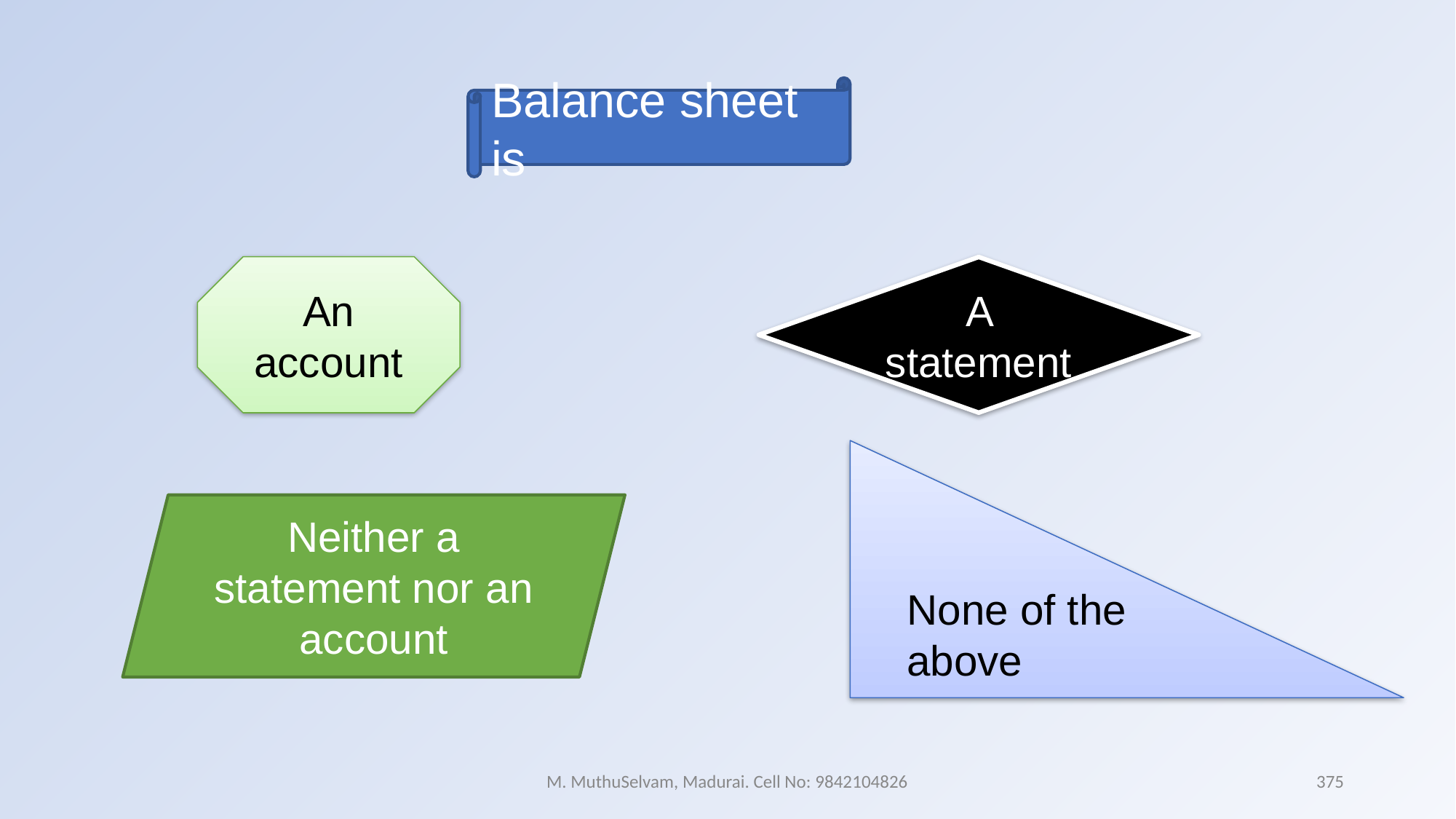

Balance sheet is
An account
A statement
None of the above
Neither a statement nor an account
M. MuthuSelvam, Madurai. Cell No: 9842104826
375